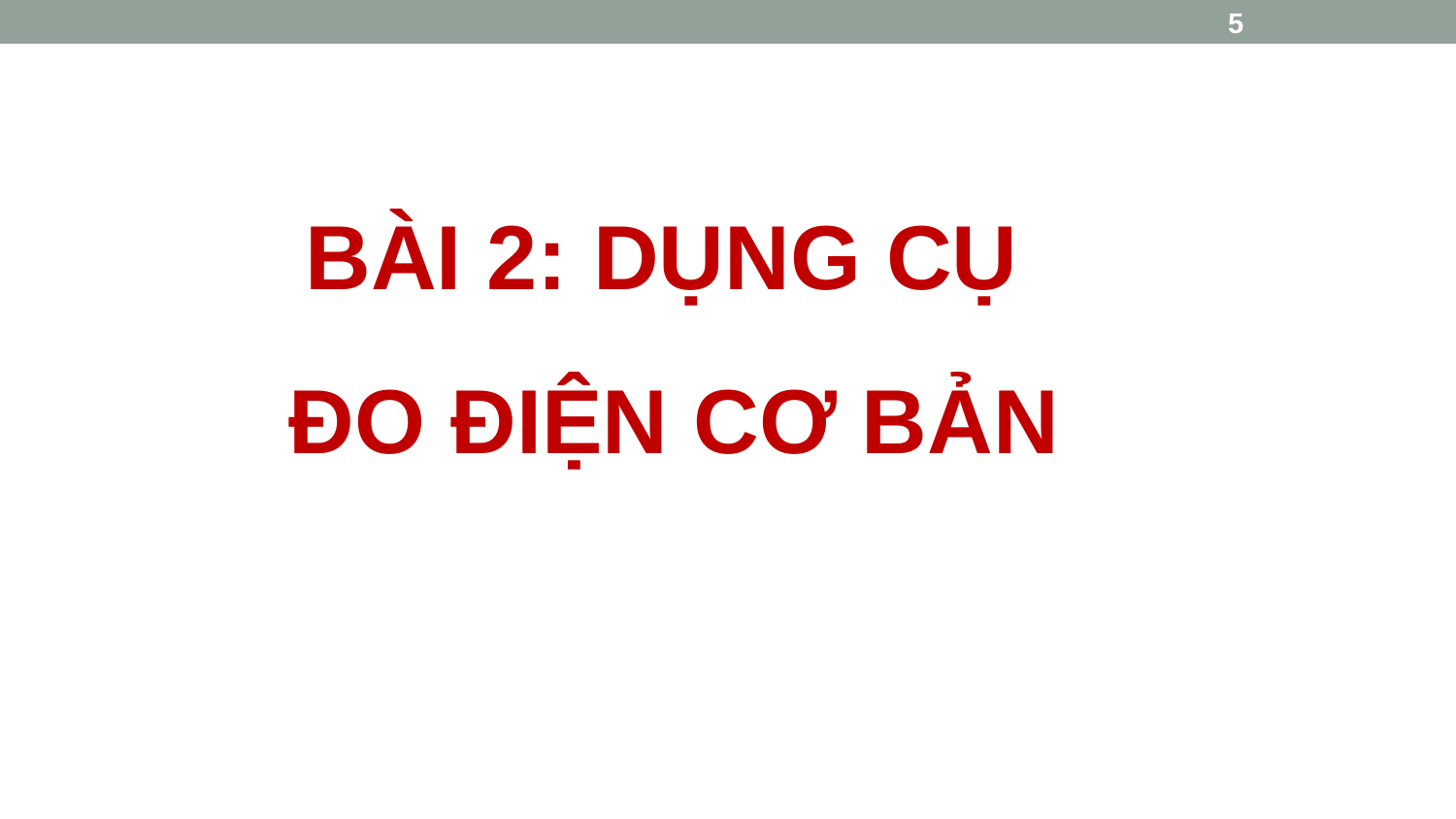

5
BÀI 2: DỤNG CỤ
ĐO ĐIỆN CƠ BẢN